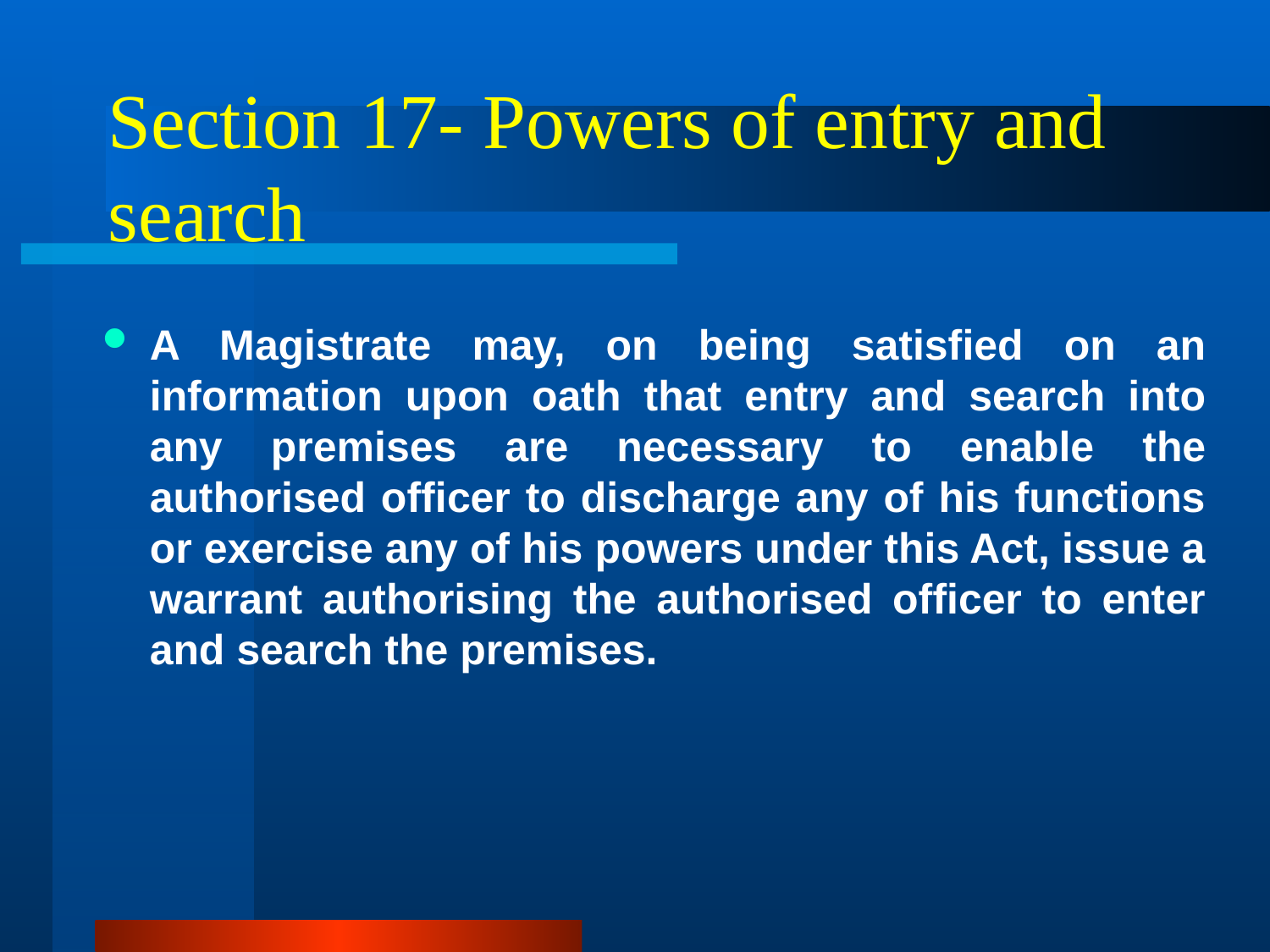

# Section 17- Powers of entry and search
A Magistrate may, on being satisfied on an information upon oath that entry and search into any premises are necessary to enable the authorised officer to discharge any of his functions or exercise any of his powers under this Act, issue a warrant authorising the authorised officer to enter and search the premises.